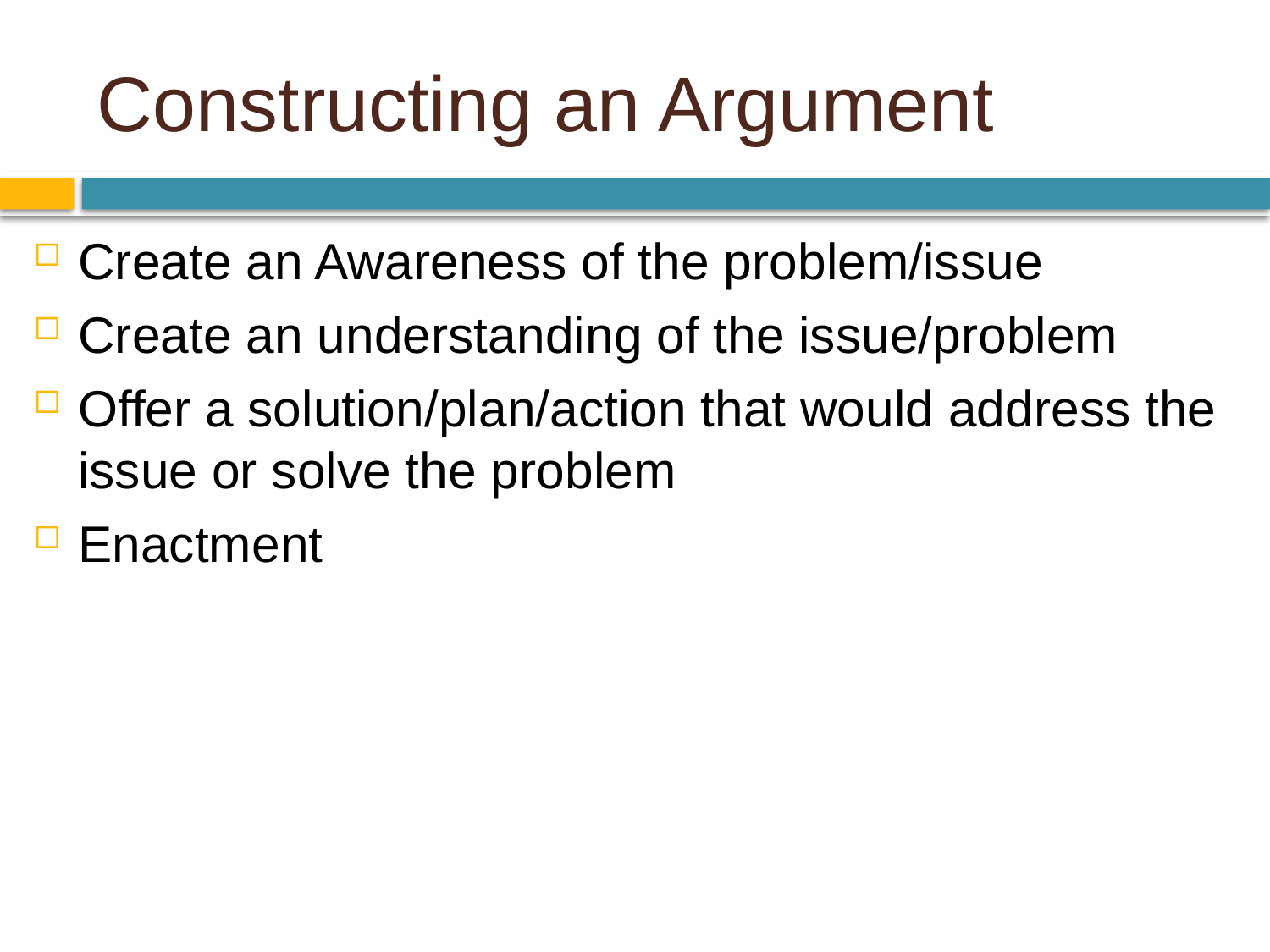

# Constructing an Argument
Create an Awareness of the problem/issue
Create an understanding of the issue/problem
Offer a solution/plan/action that would address the issue or solve the problem
Enactment